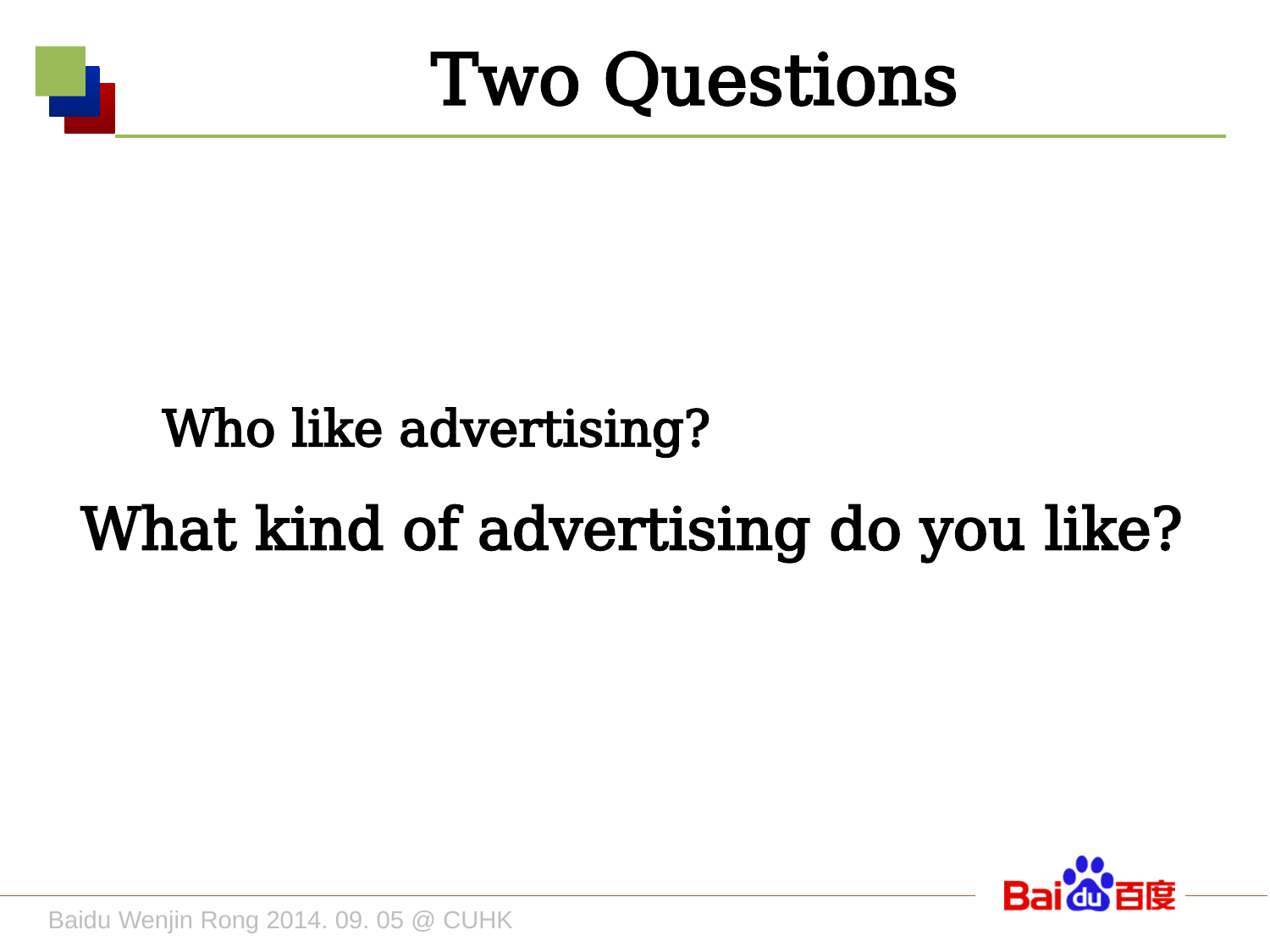

# Two Questions
Who like advertising?
What kind of advertising do you like?